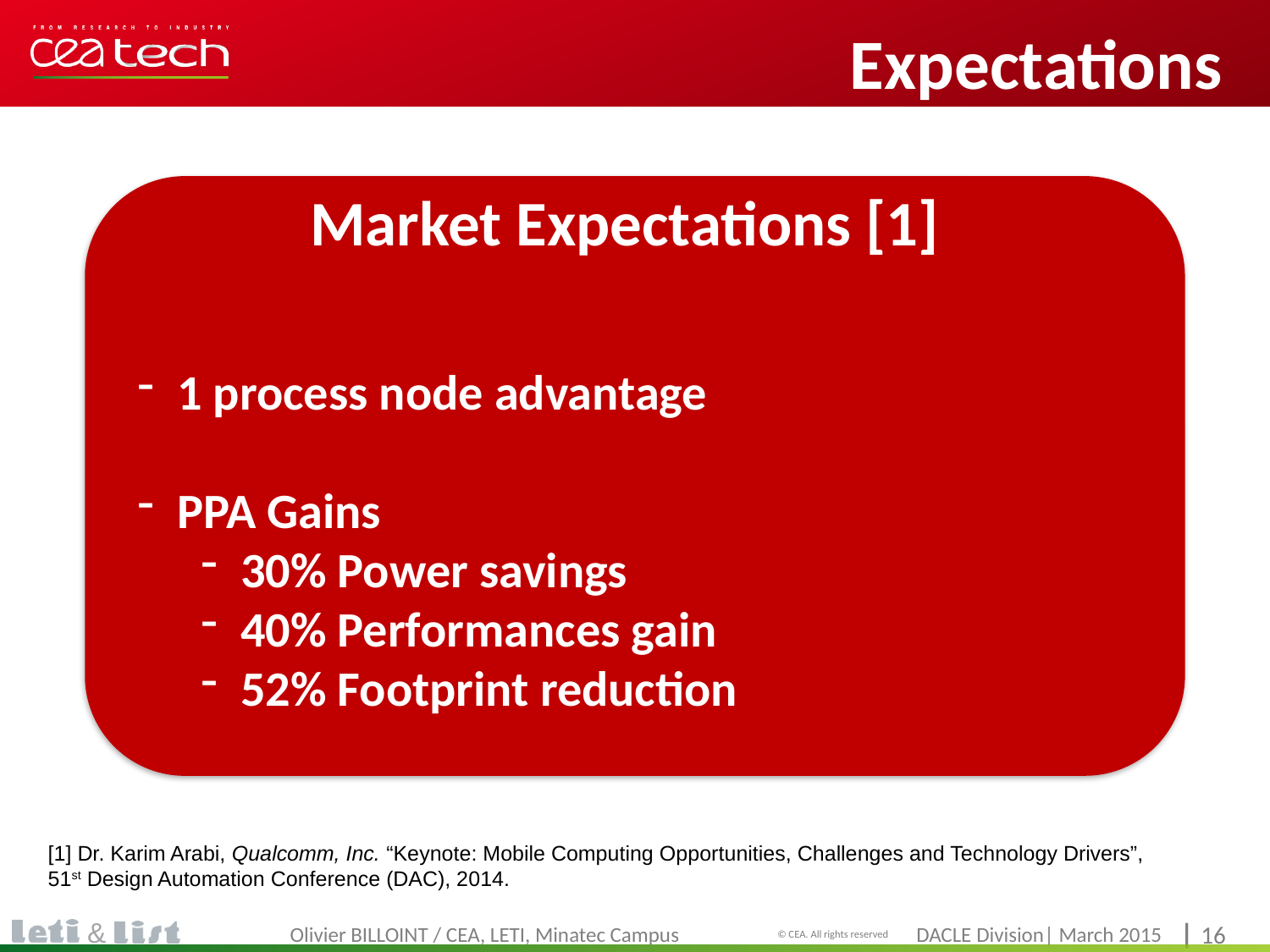

# Expectations

Market Expectations [1]
1 process node advantage

PPA Gains
30% Power savings
40% Performances gain
52% Footprint reduction
[1] Dr. Karim Arabi, Qualcomm, Inc. “Keynote: Mobile Computing Opportunities, Challenges and Technology Drivers”, 51st Design Automation Conference (DAC), 2014.
Olivier BILLOINT / CEA, LETI, Minatec Campus